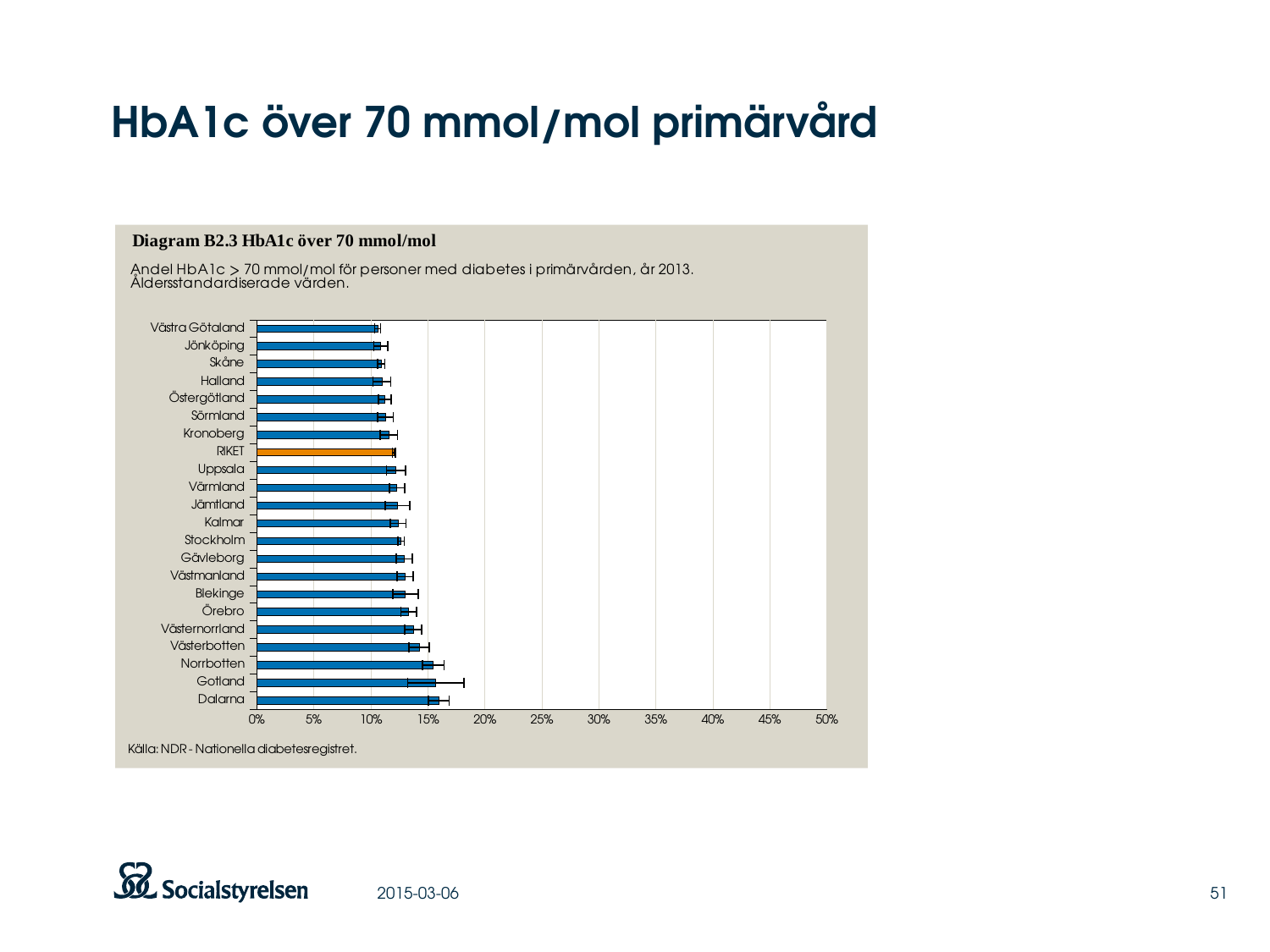

# HbA1c över 70 mmol/mol primärvård

### Chart

| Category |  |
|---|---|
| Dalarna | 0.15962476537993017 |
| Gotland | 0.15705695432415515 |
| Norrbotten | 0.1549806694768157 |
| Västerbotten | 0.14240755183506795 |
| Västernorrland | 0.1372897305832419 |
| Örebro | 0.1333222997612957 |
| Blekinge | 0.1304674708206591 |
| Västmanland | 0.13010801393333635 |
| Gävleborg | 0.1293337881841166 |
| Stockholm | 0.12647234049522205 |
| Kalmar | 0.12398615628328995 |
| Jämtland | 0.1233810519389112 |
| Värmland | 0.1229190745691683 |
| Uppsala | 0.12223288797218868 |
| RIKET | 0.12022179902401565 |
| Kronoberg | 0.1157931854153569 |
| Sörmland | 0.1129132190113382 |
| Östergötland | 0.11227196073909705 |
| Halland | 0.10975392828191206 |
| Skåne | 0.10924396115360599 |
| Jönköping | 0.10870188537001892 |
| Västra Götaland | 0.1060323011152529 |
2015-03-06

51